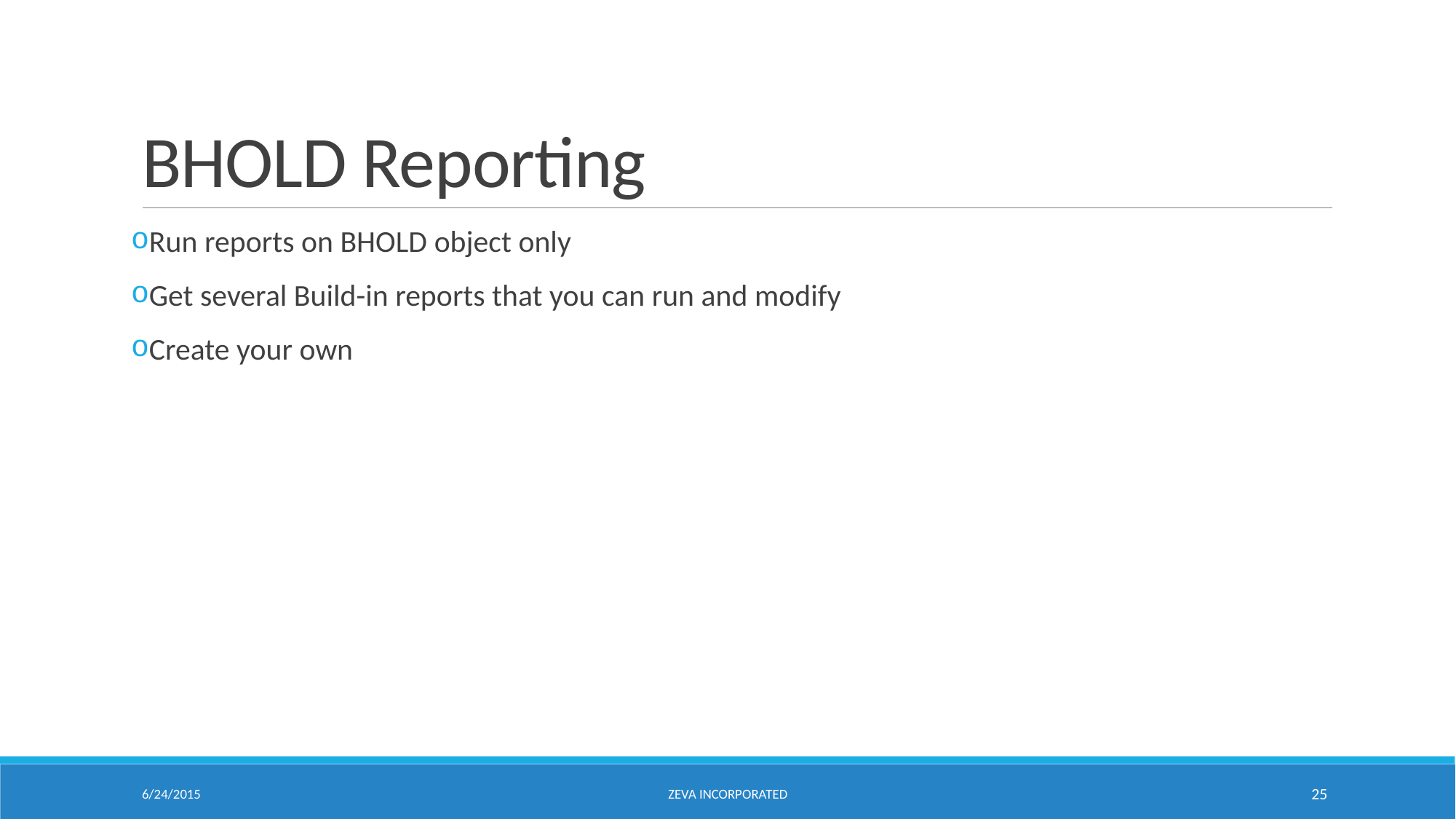

# BHOLD Reporting
Run reports on BHOLD object only
Get several Build-in reports that you can run and modify
Create your own
6/24/2015
Zeva Incorporated
25